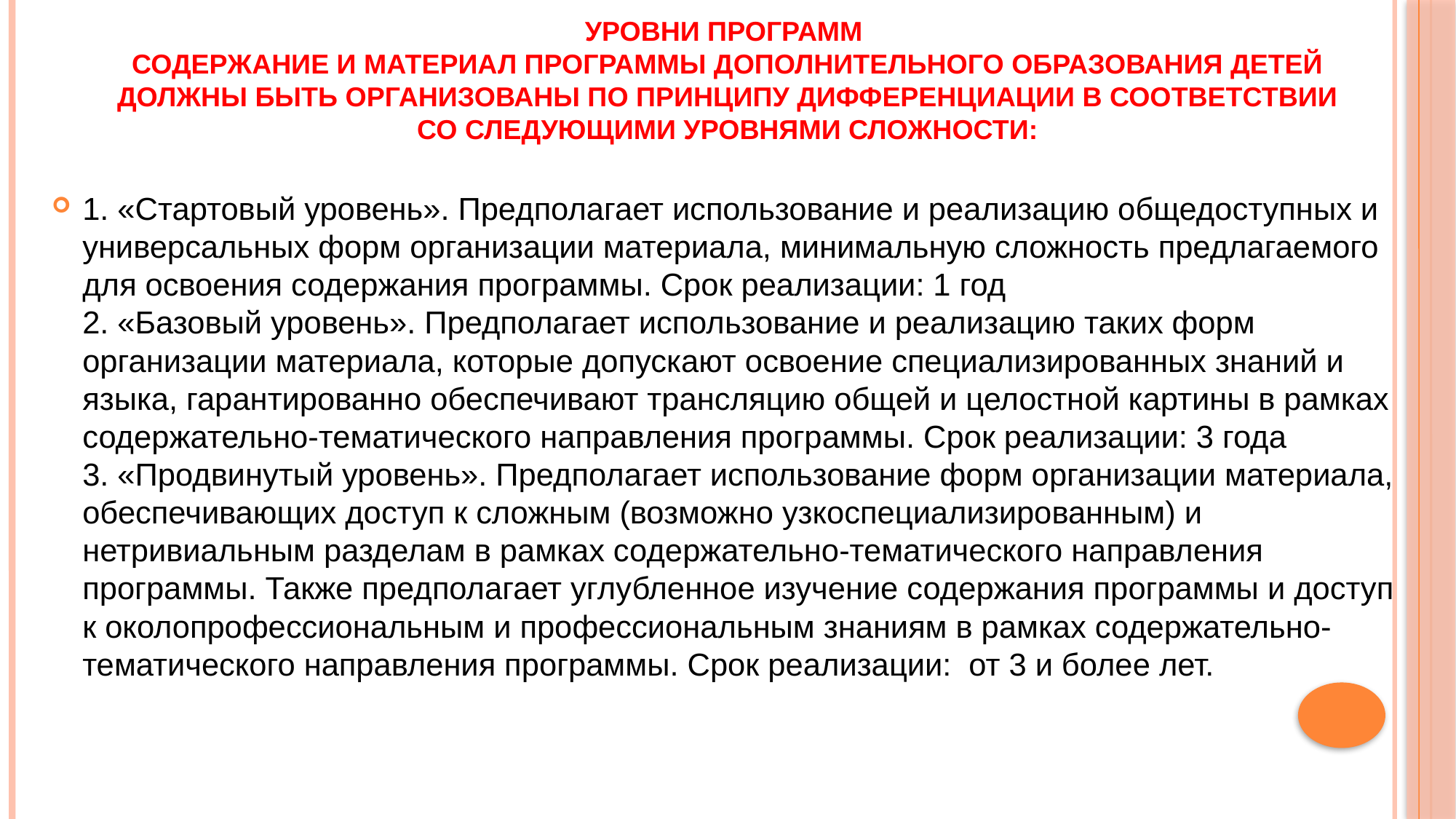

# Уровни программ Содержание и материал программы дополнительного образования детей должны быть организованы по принципу дифференциации в соответствии со следующими уровнями сложности:
1. «Стартовый уровень». Предполагает использование и реализацию общедоступных и универсальных форм организации материала, минимальную сложность предлагаемого для освоения содержания программы. Срок реализации: 1 год
2. «Базовый уровень». Предполагает использование и реализацию таких форм организации материала, которые допускают освоение специализированных знаний и языка, гарантированно обеспечивают трансляцию общей и целостной картины в рамках содержательно-тематического направления программы. Срок реализации: 3 года
3. «Продвинутый уровень». Предполагает использование форм организации материала, обеспечивающих доступ к сложным (возможно узкоспециализированным) и нетривиальным разделам в рамках содержательно-тематического направления программы. Также предполагает углубленное изучение содержания программы и доступ к околопрофессиональным и профессиональным знаниям в рамках содержательно-тематического направления программы. Срок реализации:  от 3 и более лет.